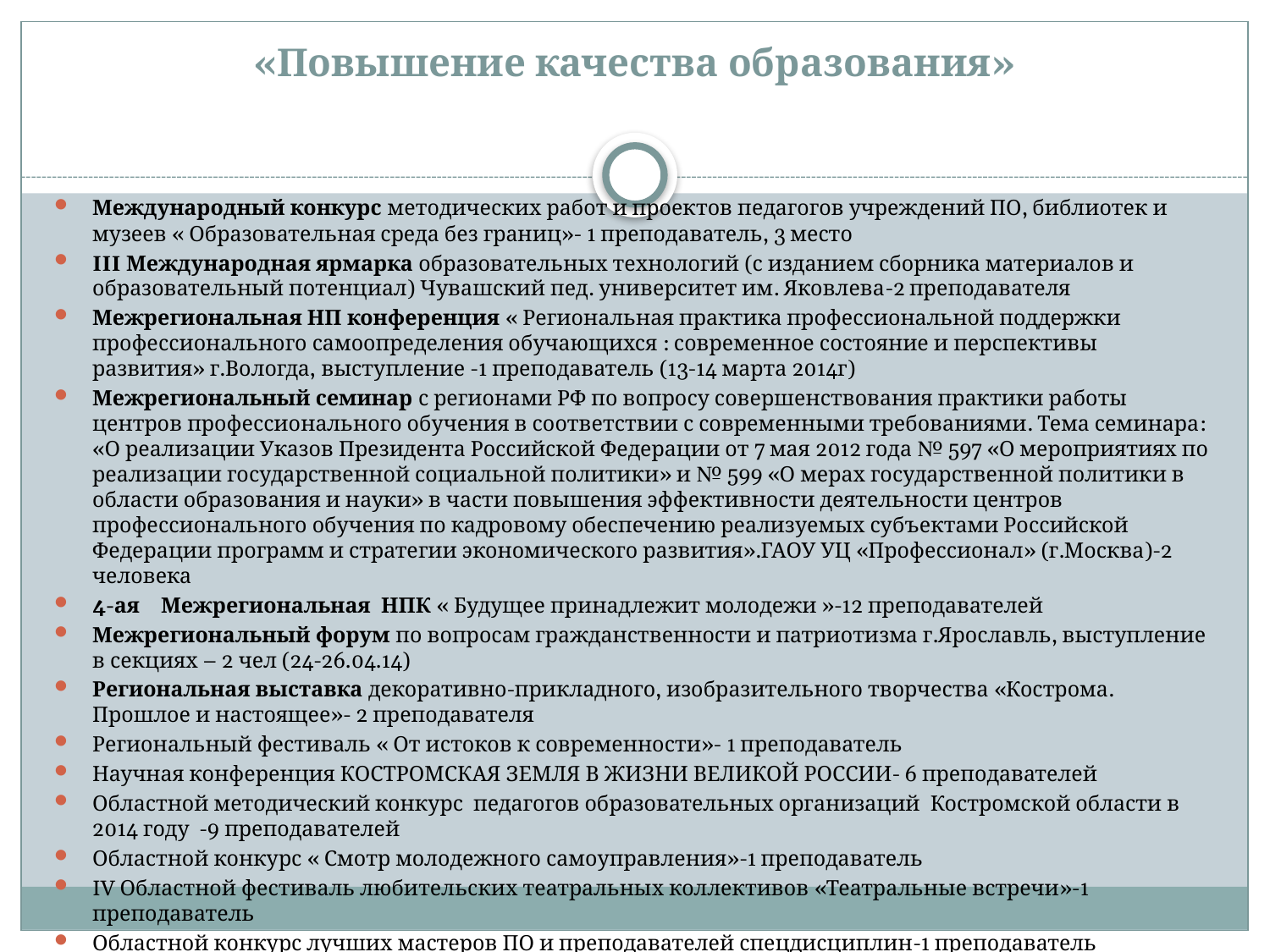

# «Повышение качества образования»
Международный конкурс методических работ и проектов педагогов учреждений ПО, библиотек и  музеев « Образовательная среда без границ»- 1 преподаватель, 3 место
III Международная ярмарка образовательных технологий (с изданием сборника материалов и  образовательный потенциал) Чувашский пед. университет им. Яковлева-2 преподавателя
Межрегиональная НП конференция « Региональная практика профессиональной поддержки профессионального самоопределения обучающихся : современное состояние и перспективы развития» г.Вологда, выступление -1 преподаватель (13-14 марта 2014г)
Межрегиональный семинар с регионами РФ по вопросу совершенствования практики работы центров профессионального обучения в соответствии с современными требованиями. Тема семинара: «О реализации Указов Президента Российской Федерации от 7 мая 2012 года № 597 «О мероприятиях по реализации государственной социальной политики» и № 599 «О мерах государственной политики в области образования и науки» в части повышения эффективности деятельности центров профессионального обучения по кадровому обеспечению реализуемых субъектами Российской Федерации программ и стратегии экономического развития».ГАОУ УЦ «Профессионал» (г.Москва)-2 человека
4-ая    Межрегиональная  НПК « Будущее принадлежит молодежи »-12 преподавателей
Межрегиональный форум по вопросам гражданственности и патриотизма г.Ярославль, выступление в секциях – 2 чел (24-26.04.14)
Региональная выставка декоративно-прикладного, изобразительного творчества «Кострома. Прошлое и настоящее»- 2 преподавателя
Региональный фестиваль « От истоков к современности»- 1 преподаватель
Научная конференция КОСТРОМСКАЯ ЗЕМЛЯ В ЖИЗНИ ВЕЛИКОЙ РОССИИ- 6 преподавателей
Областной методический конкурс  педагогов образовательных организаций  Костромской области в 2014 году  -9 преподавателей
Областной конкурс « Смотр молодежного самоуправления»-1 преподаватель
IV Областной фестиваль любительских театральных коллективов «Театральные встречи»-1 преподаватель
Областной конкурс лучших мастеров ПО и преподавателей спецдисциплин-1 преподаватель